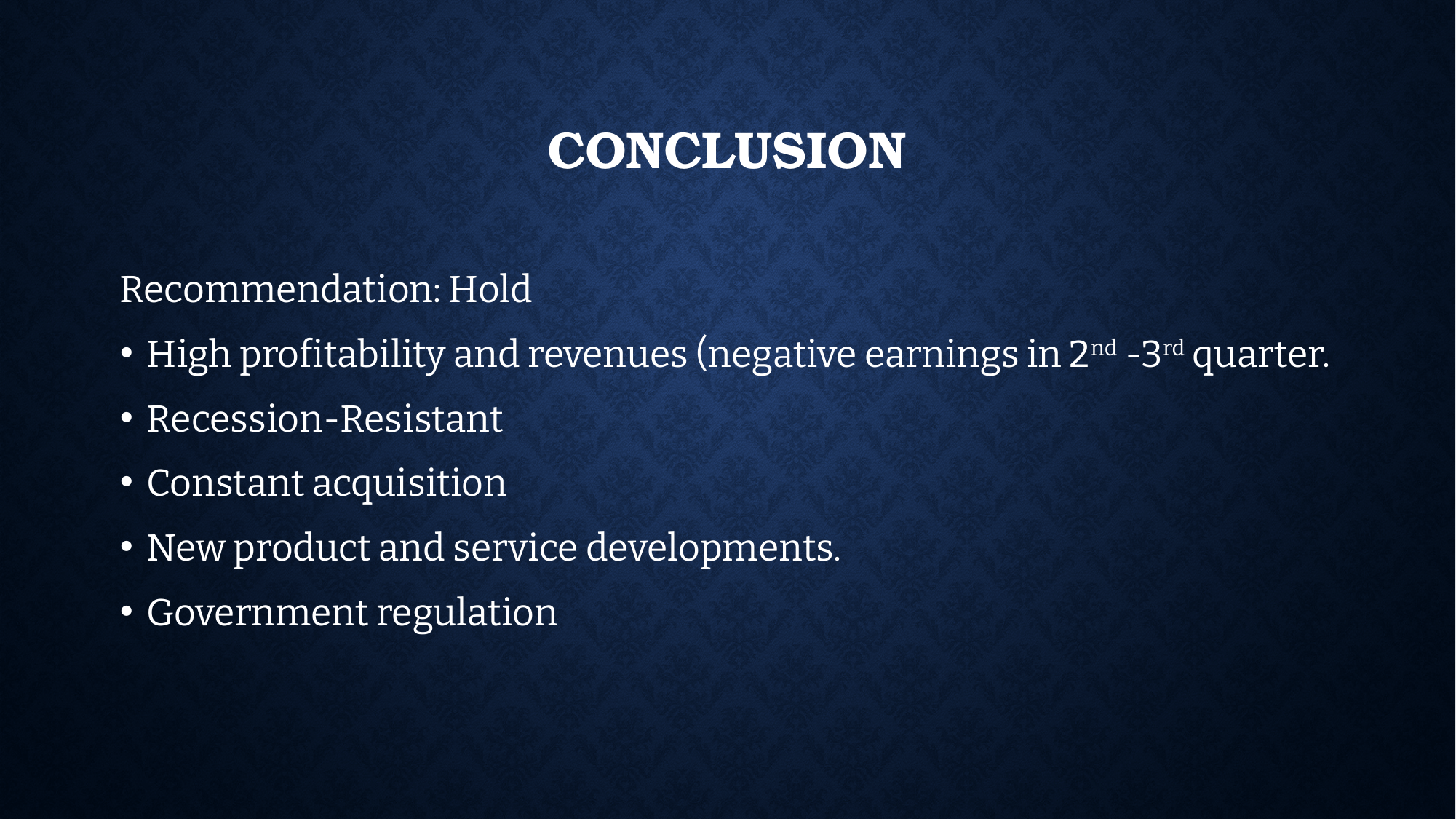

# Conclusion
Recommendation: Hold
High profitability and revenues (negative earnings in 2nd -3rd quarter.
Recession-Resistant
Constant acquisition
New product and service developments.
Government regulation